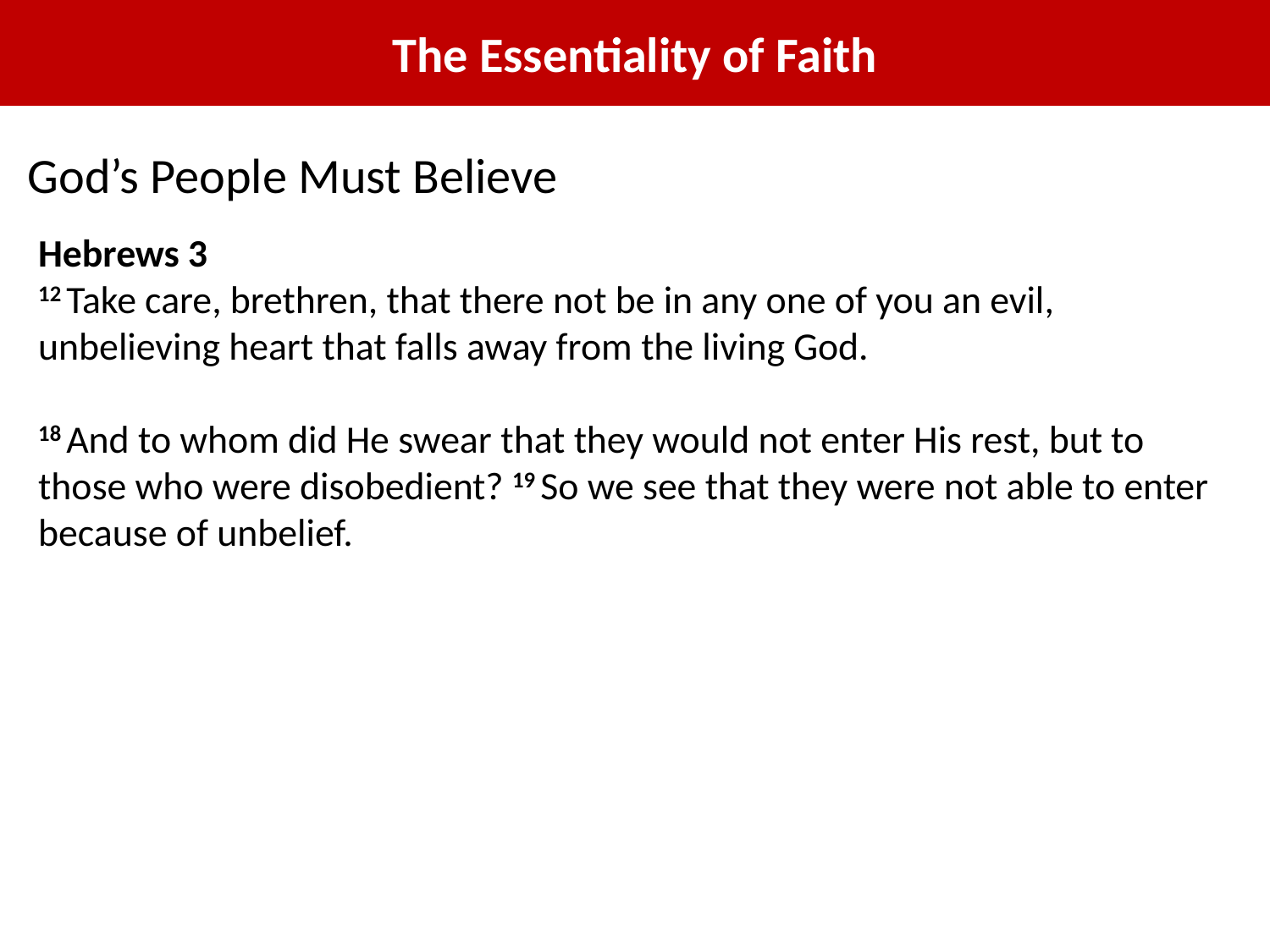

The Essentiality of Faith
God’s People Must Believe
Hebrews 3
12 Take care, brethren, that there not be in any one of you an evil, unbelieving heart that falls away from the living God.

18 And to whom did He swear that they would not enter His rest, but to those who were disobedient? 19 So we see that they were not able to enter because of unbelief.